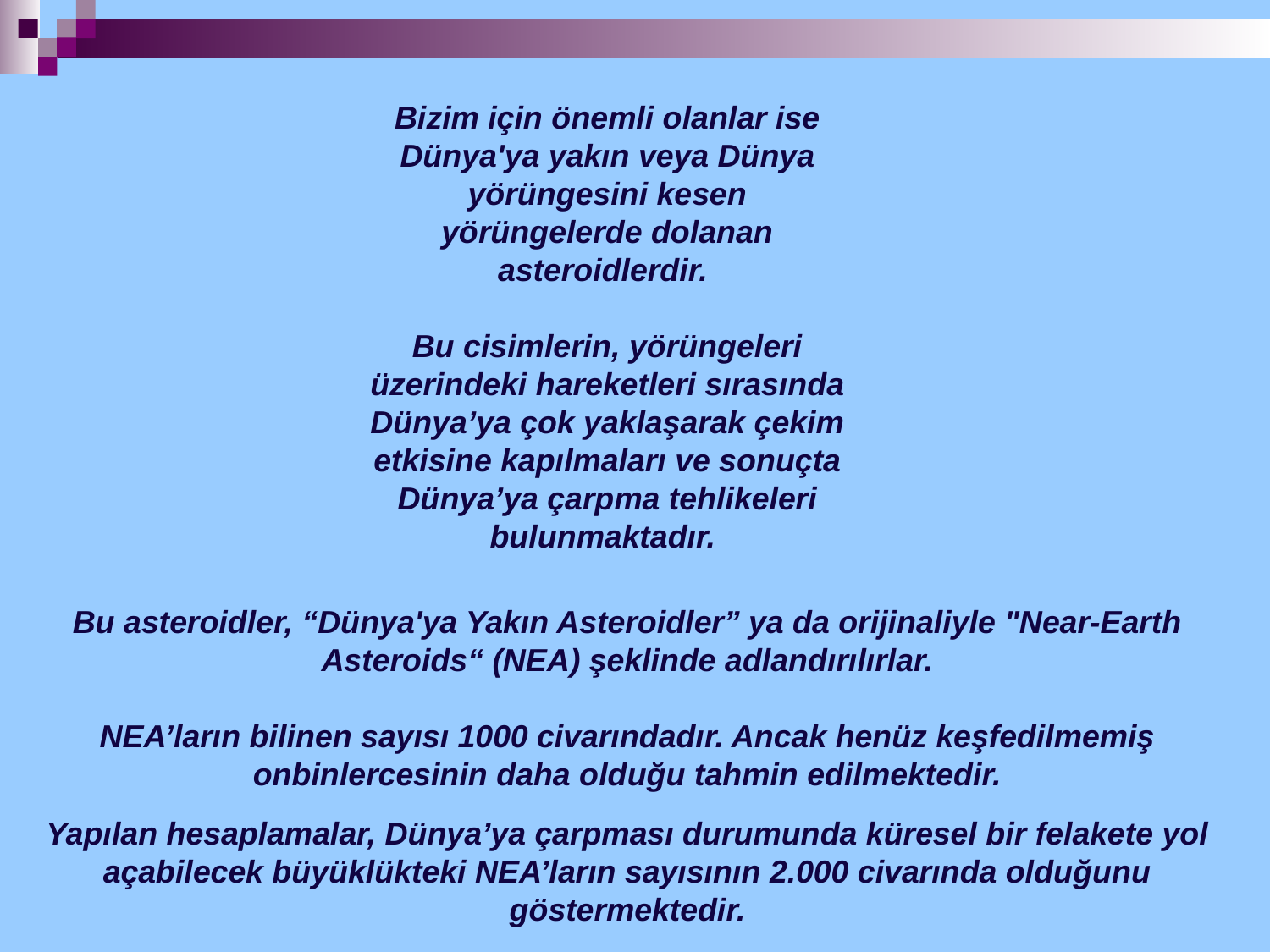

Bizim için önemli olanlar ise Dünya'ya yakın veya Dünya yörüngesini kesen yörüngelerde dolanan asteroidlerdir.

Bu cisimlerin, yörüngeleri üzerindeki hareketleri sırasında Dünya’ya çok yaklaşarak çekim etkisine kapılmaları ve sonuçta Dünya’ya çarpma tehlikeleri bulunmaktadır.

Bu asteroidler, “Dünya'ya Yakın Asteroidler” ya da orijinaliyle "Near-Earth Asteroids“ (NEA) şeklinde adlandırılırlar.

NEA’ların bilinen sayısı 1000 civarındadır. Ancak henüz keşfedilmemiş onbinlercesinin daha olduğu tahmin edilmektedir.

Yapılan hesaplamalar, Dünya’ya çarpması durumunda küresel bir felakete yol açabilecek büyüklükteki NEA’ların sayısının 2.000 civarında olduğunu göstermektedir.